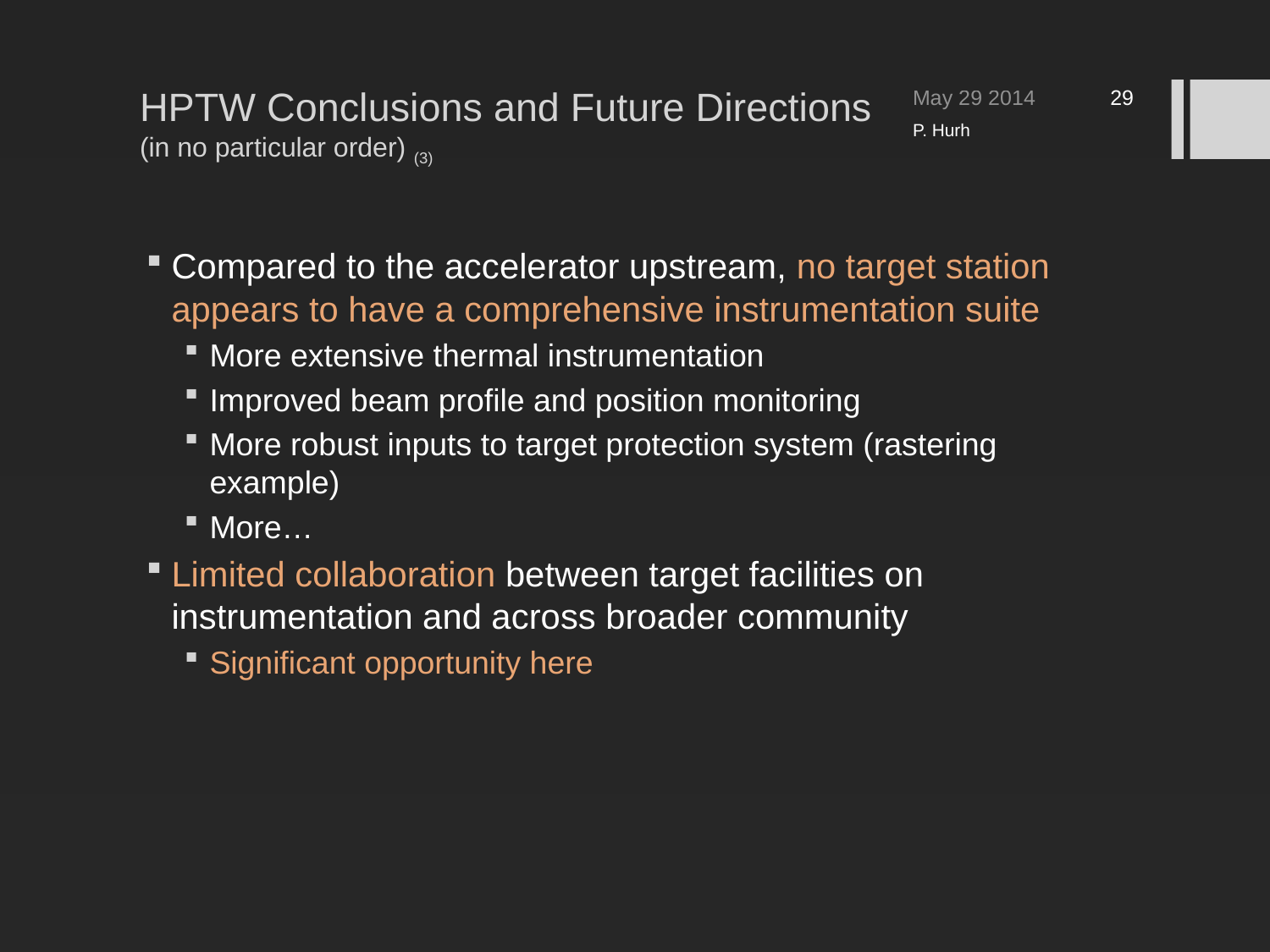

# HPTW Conclusions and Future Directions (in no particular order) (3)
May 29 2014
29
P. Hurh
Compared to the accelerator upstream, no target station appears to have a comprehensive instrumentation suite
More extensive thermal instrumentation
Improved beam profile and position monitoring
More robust inputs to target protection system (rastering example)
More…
Limited collaboration between target facilities on instrumentation and across broader community
Significant opportunity here